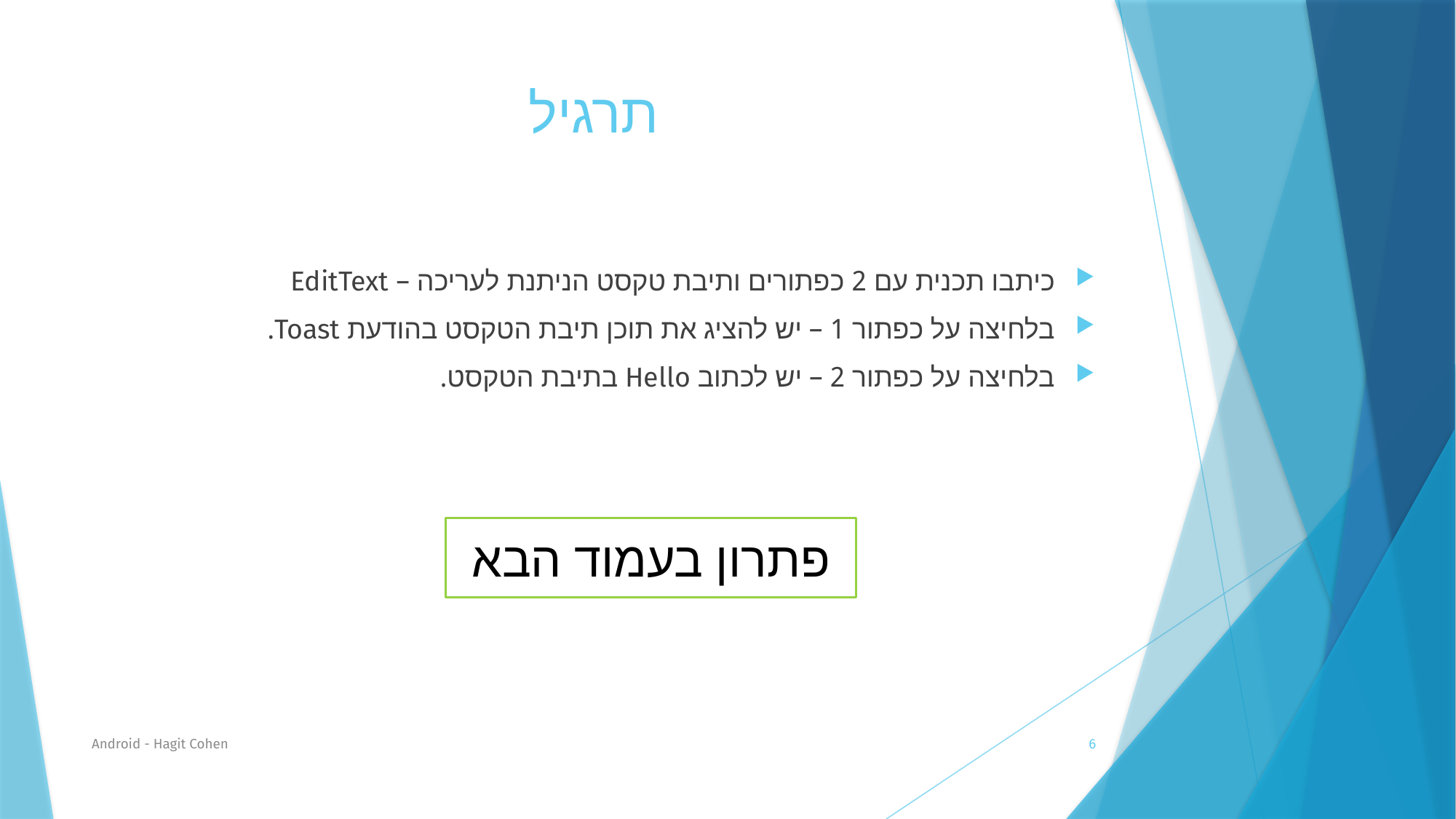

# תרגיל
כיתבו תכנית עם 2 כפתורים ותיבת טקסט הניתנת לעריכה – EditText
בלחיצה על כפתור 1 – יש להציג את תוכן תיבת הטקסט בהודעת Toast.
בלחיצה על כפתור 2 – יש לכתוב Hello בתיבת הטקסט.
פתרון בעמוד הבא
Android - Hagit Cohen
6